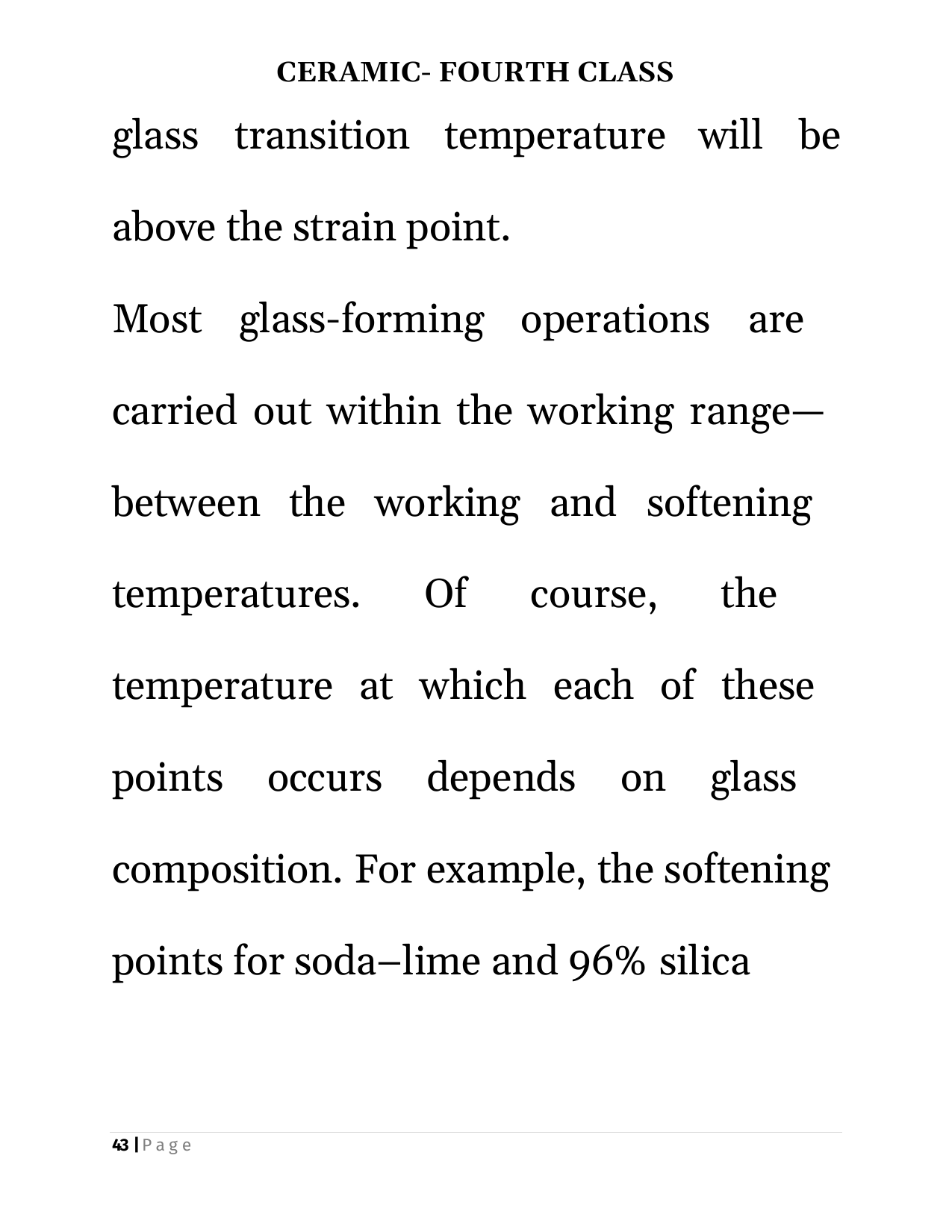

CERAMIC- FOURTH CLASS
# glass	transition	temperature
will	be
above the strain point.
Most glass-forming operations are  carried out within the working range—  between the working and softening  temperatures. Of course, the  temperature at which each of these  points occurs depends on glass  composition. For example, the softening  points for soda–lime and 96% silica

43 | P a g e